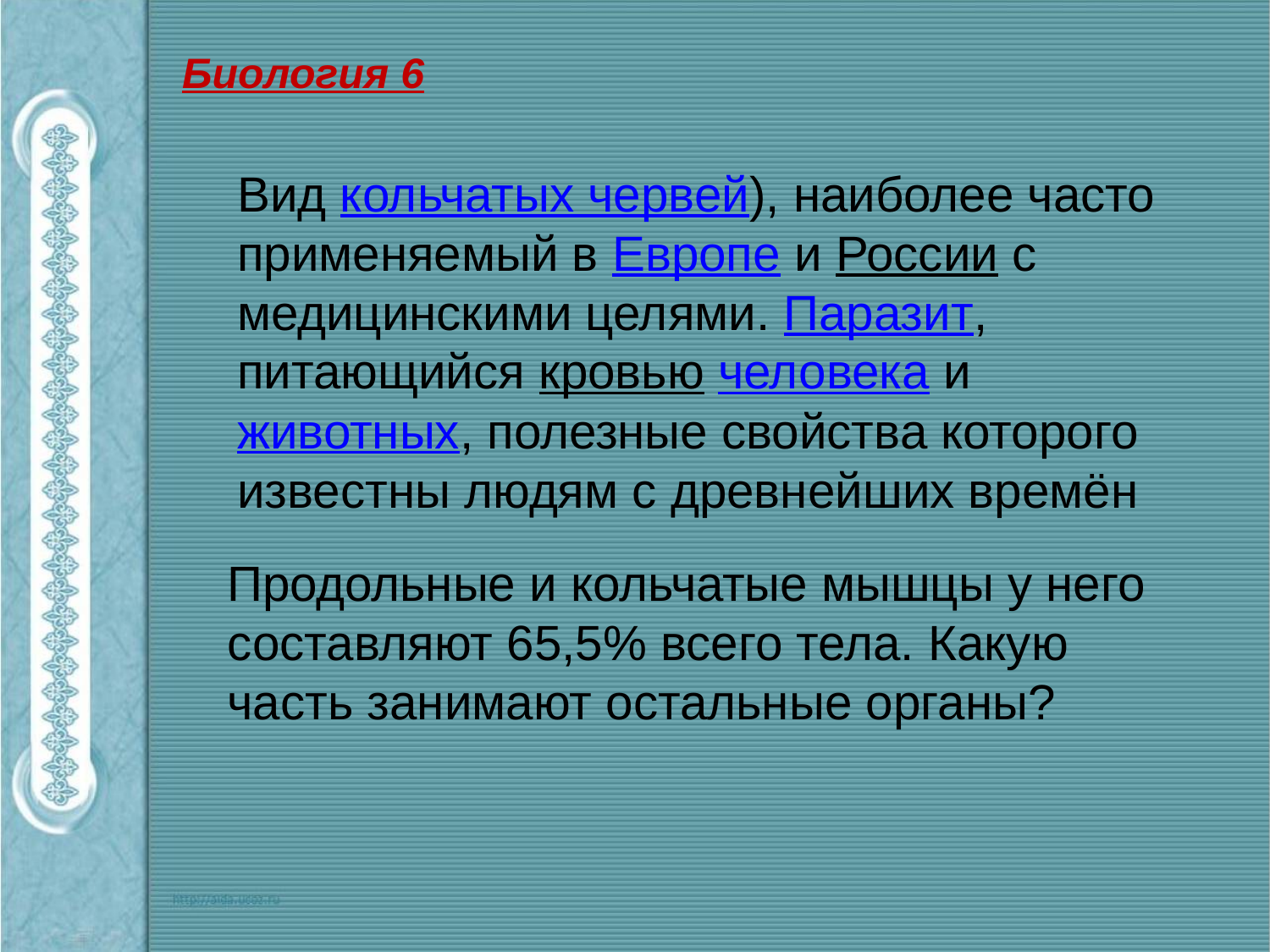

Биология 6
Вид кольчатых червей), наиболее часто применяемый в Европе и России с медицинскими целями. Паразит, питающийся кровью человека и животных, полезные свойства которого известны людям с древнейших времён
Продольные и кольчатые мышцы у него составляют 65,5% всего тела. Какую часть занимают остальные органы?